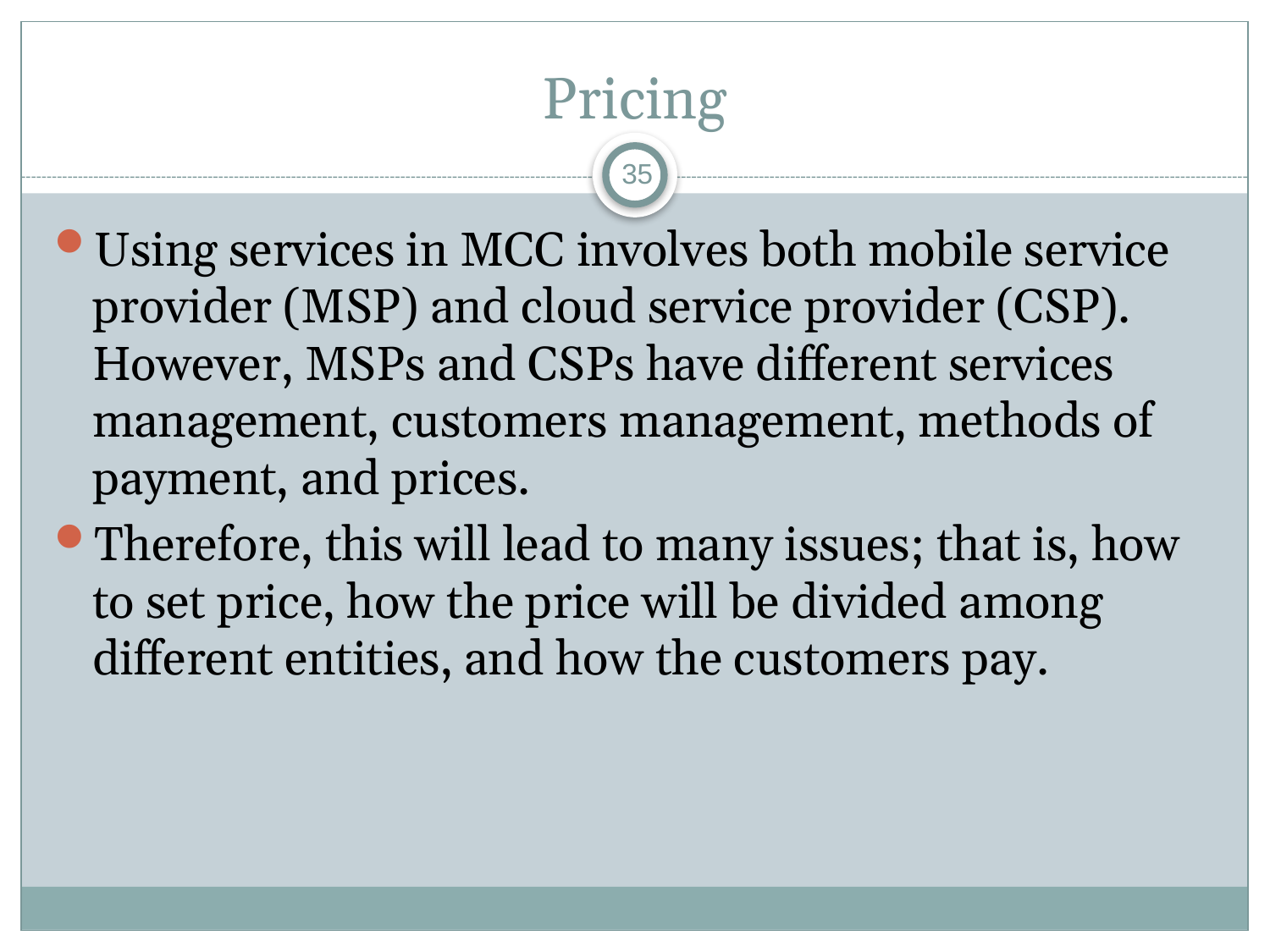

# Pricing
35
Using services in MCC involves both mobile service provider (MSP) and cloud service provider (CSP). However, MSPs and CSPs have different services management, customers management, methods of payment, and prices.
Therefore, this will lead to many issues; that is, how to set price, how the price will be divided among different entities, and how the customers pay.